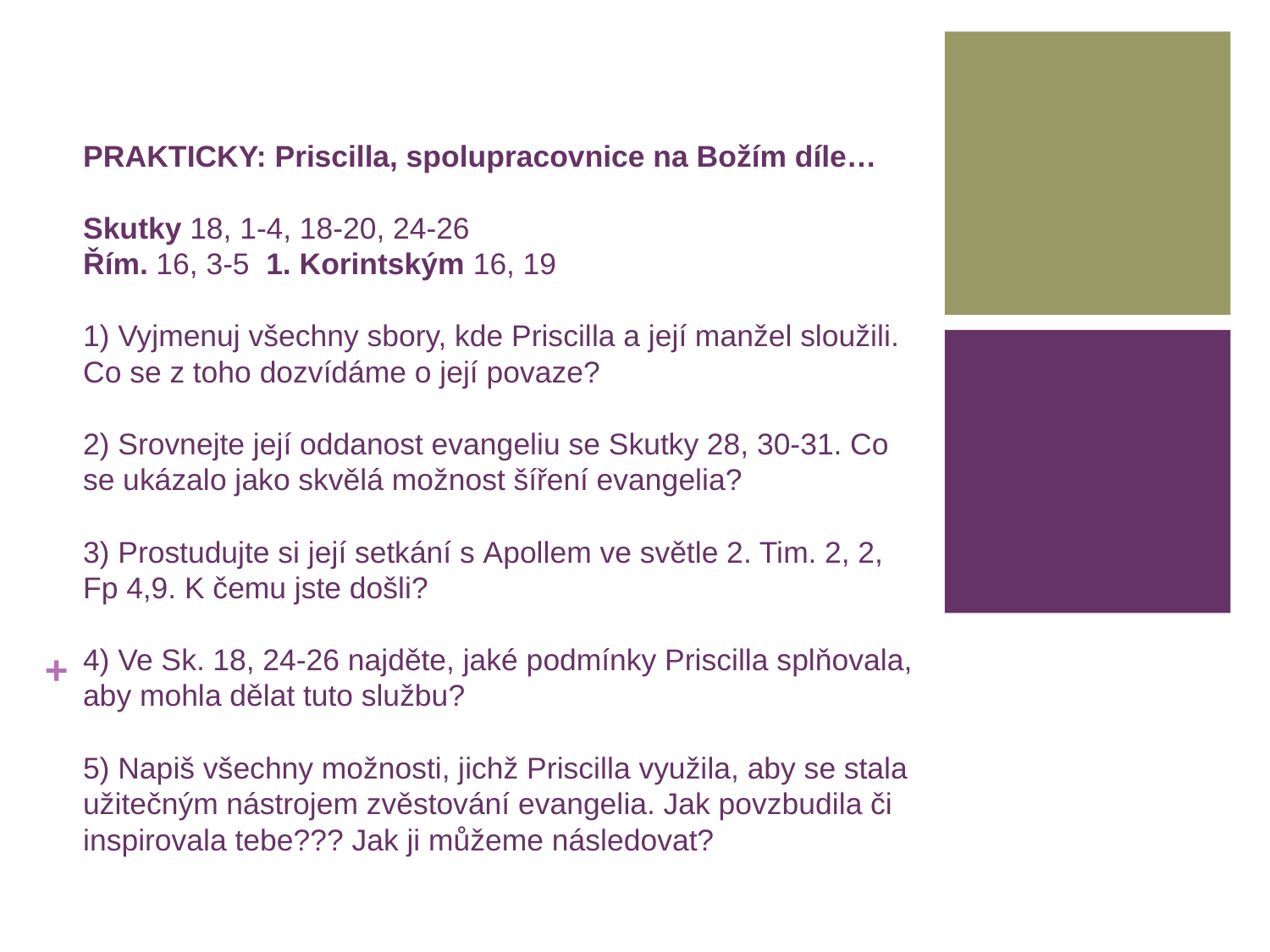

# PRAKTICKY: Priscilla, spolupracovnice na Božím díle… Skutky 18, 1-4, 18-20, 24-26 Řím. 16, 3-5  1. Korintským 16, 19 1) Vyjmenuj všechny sbory, kde Priscilla a její manžel sloužili. Co se z toho dozvídáme o její povaze? 2) Srovnejte její oddanost evangeliu se Skutky 28, 30-31. Co se ukázalo jako skvělá možnost šíření evangelia? 3) Prostudujte si její setkání s Apollem ve světle 2. Tim. 2, 2, Fp 4,9. K čemu jste došli? 4) Ve Sk. 18, 24-26 najděte, jaké podmínky Priscilla splňovala, aby mohla dělat tuto službu? 5) Napiš všechny možnosti, jichž Priscilla využila, aby se stala užitečným nástrojem zvěstování evangelia. Jak povzbudila či inspirovala tebe??? Jak ji můžeme následovat?